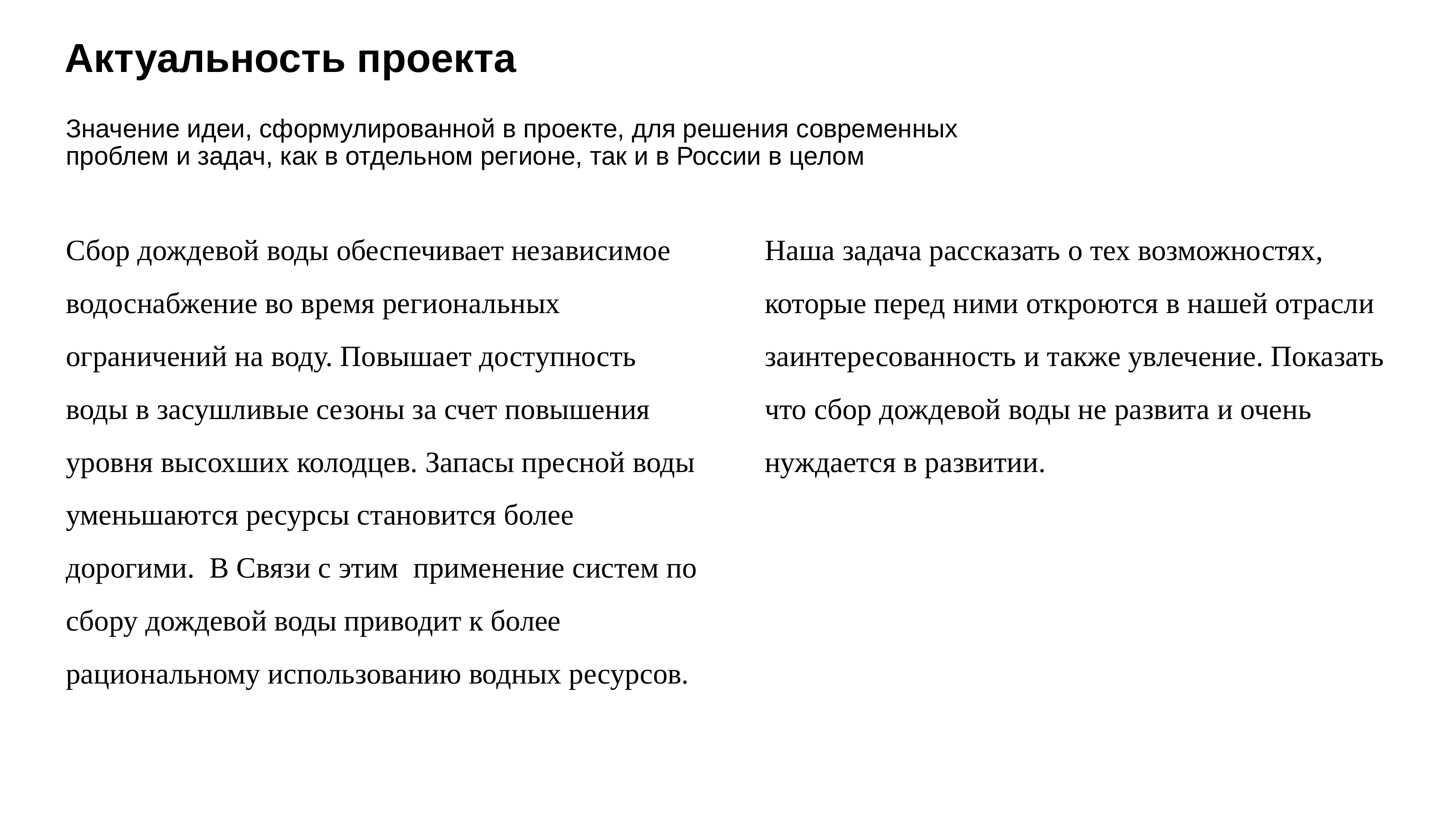

# Актуальность проекта
Значение идеи, сформулированной в проекте, для решения современных проблем и задач, как в отдельном регионе, так и в России в целом

Сбор дождевой воды обеспечивает независимое водоснабжение во время региональных ограничений на воду. Повышает доступность воды в засушливые сезоны за счет повышения уровня высохших колодцев. Запасы пресной воды уменьшаются ресурсы становится более дорогими.  В Связи с этим  применение систем по сбору дождевой воды приводит к более рациональному использованию водных ресурсов.
Наша задача рассказать о тех возможностях, которые перед ними откроются в нашей отрасли заинтересованность и также увлечение. Показать что сбор дождевой воды не развита и очень нуждается в развитии.